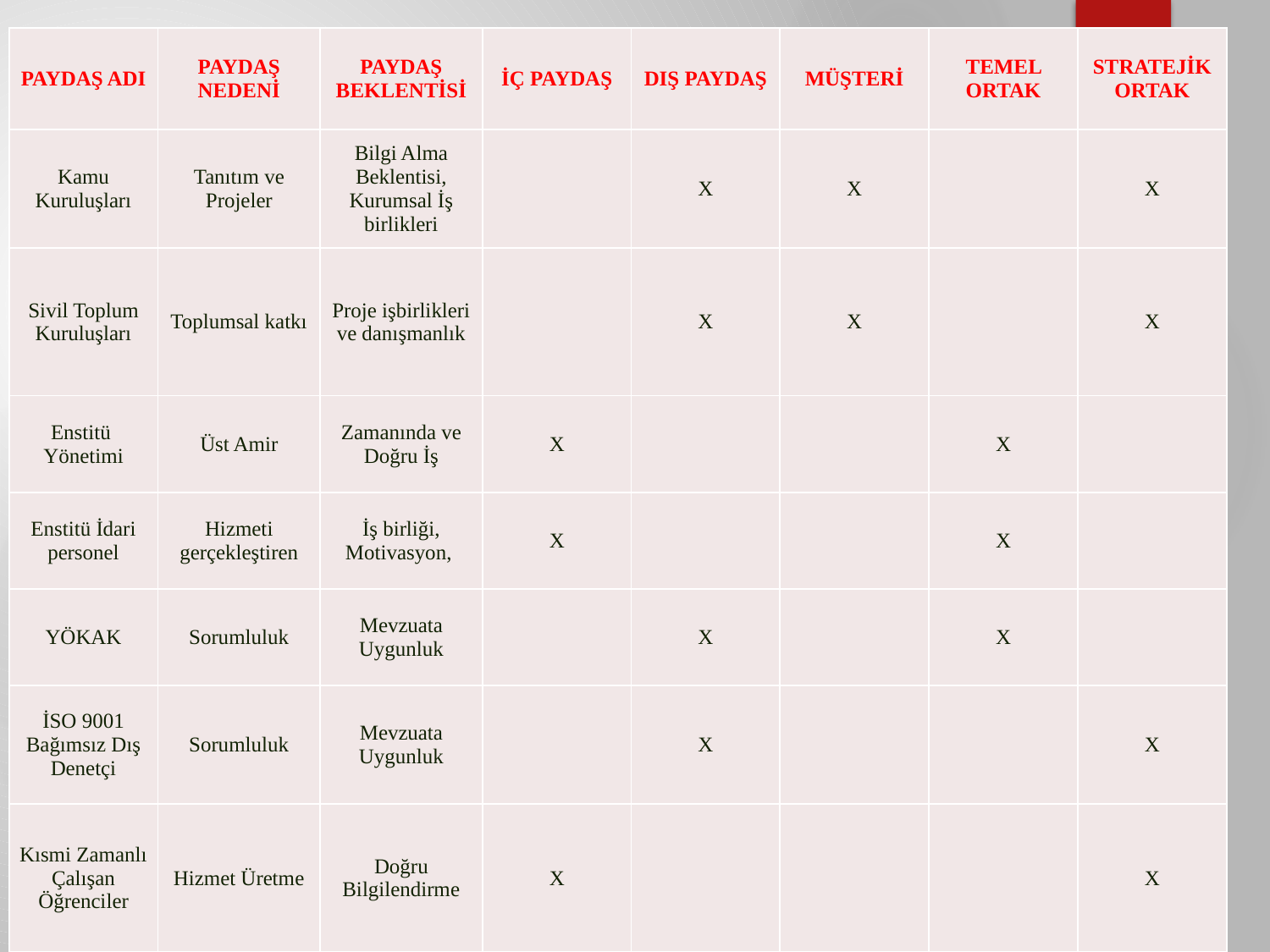

| PAYDAŞ ADI | PAYDAŞ NEDENİ | PAYDAŞ BEKLENTİSİ | İÇ PAYDAŞ | DIŞ PAYDAŞ | MÜŞTERİ | TEMEL ORTAK | STRATEJİK ORTAK |
| --- | --- | --- | --- | --- | --- | --- | --- |
7
| Kamu Kuruluşları | Tanıtım ve Projeler | Bilgi Alma Beklentisi, Kurumsal İş birlikleri |  | X | X |  | X |
| --- | --- | --- | --- | --- | --- | --- | --- |
| Sivil Toplum Kuruluşları | Toplumsal katkı | Proje işbirlikleri ve danışmanlık |  | X | X |  | X |
| Enstitü Yönetimi | Üst Amir | Zamanında ve Doğru İş | X |  |  | X |  |
| Enstitü İdari personel | Hizmeti gerçekleştiren | İş birliği, Motivasyon, | X |  |  | X |  |
| YÖKAK | Sorumluluk | Mevzuata Uygunluk |  | X |  | X |  |
| İSO 9001 Bağımsız Dış Denetçi | Sorumluluk | Mevzuata Uygunluk |  | X |  |  | X |
| Kısmi Zamanlı Çalışan Öğrenciler | Hizmet Üretme | Doğru Bilgilendirme | X |  |  |  | X |